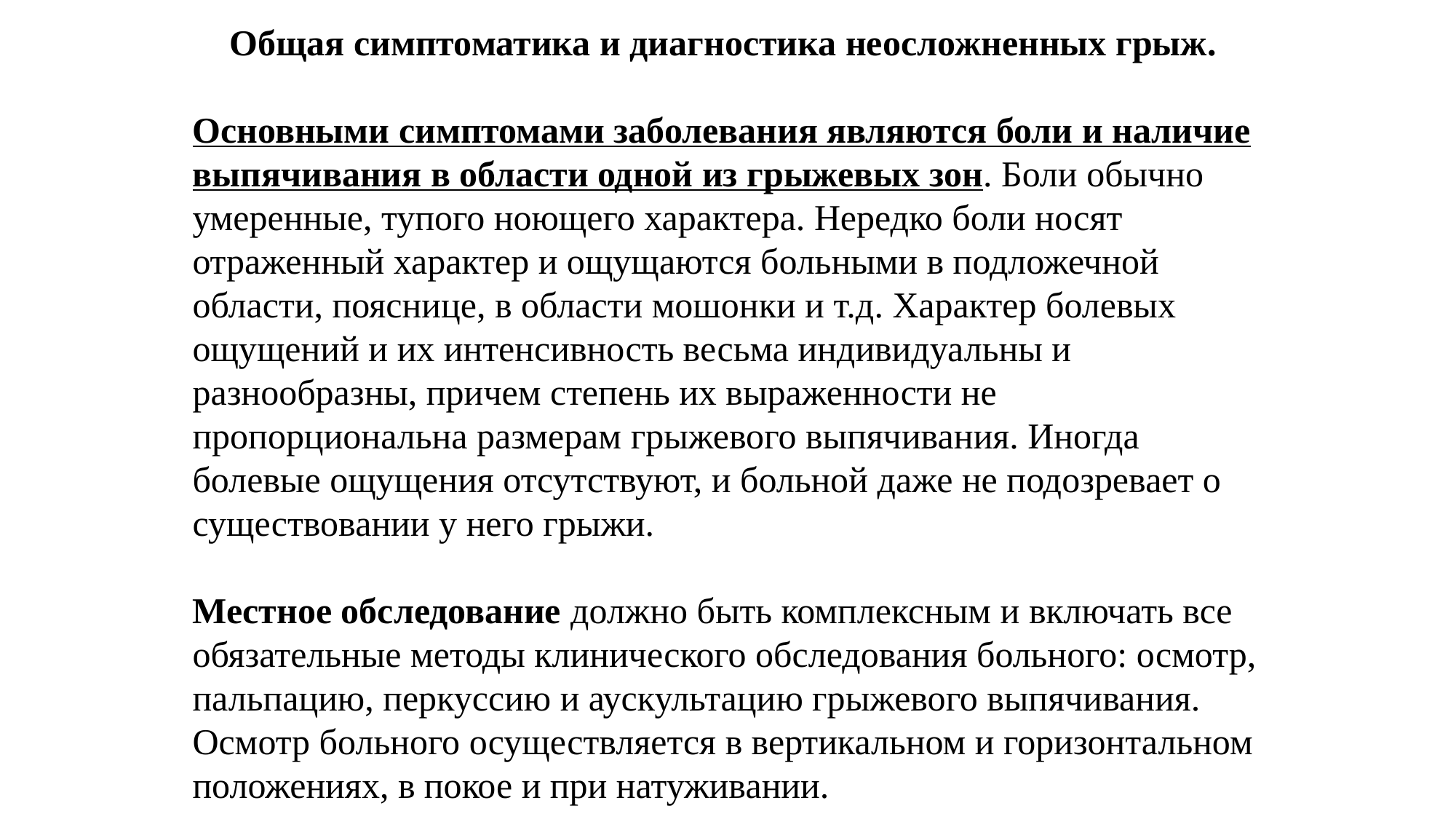

Общая симптоматика и диагностика неосложненных грыж.

Основными симптомами заболевания являются боли и наличие выпячивания в области одной из грыжевых зон. Боли обычно умеренные, тупого ноющего характера. Нередко боли носят отраженный характер и ощущаются больными в подложечной области, пояснице, в области мошонки и т.д. Характер болевых ощущений и их интенсивность весьма индивидуальны и разнообразны, причем степень их выраженности не пропорциональна размерам грыжевого выпячивания. Иногда болевые ощущения отсутствуют, и больной даже не подозревает о существовании у него грыжи.

Местное обследование должно быть комплексным и включать все обязательные методы клинического обследования больного: осмотр, пальпацию, перкуссию и аускультацию грыжевого выпячивания. Осмотр больного осуществляется в вертикальном и горизонтальном положениях, в покое и при натуживании.